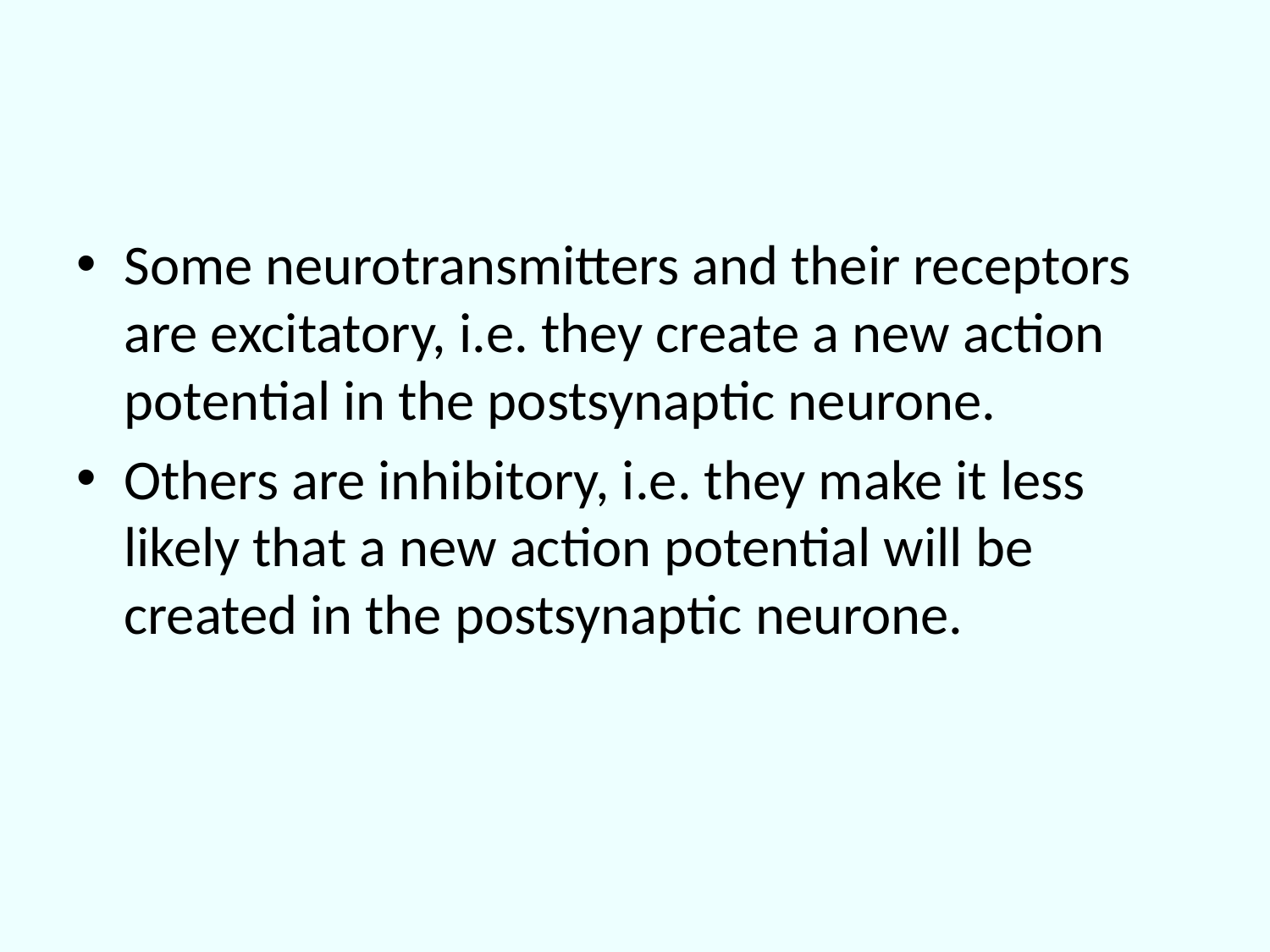

#
Some neurotransmitters and their receptors are excitatory, i.e. they create a new action potential in the postsynaptic neurone.
Others are inhibitory, i.e. they make it less likely that a new action potential will be created in the postsynaptic neurone.